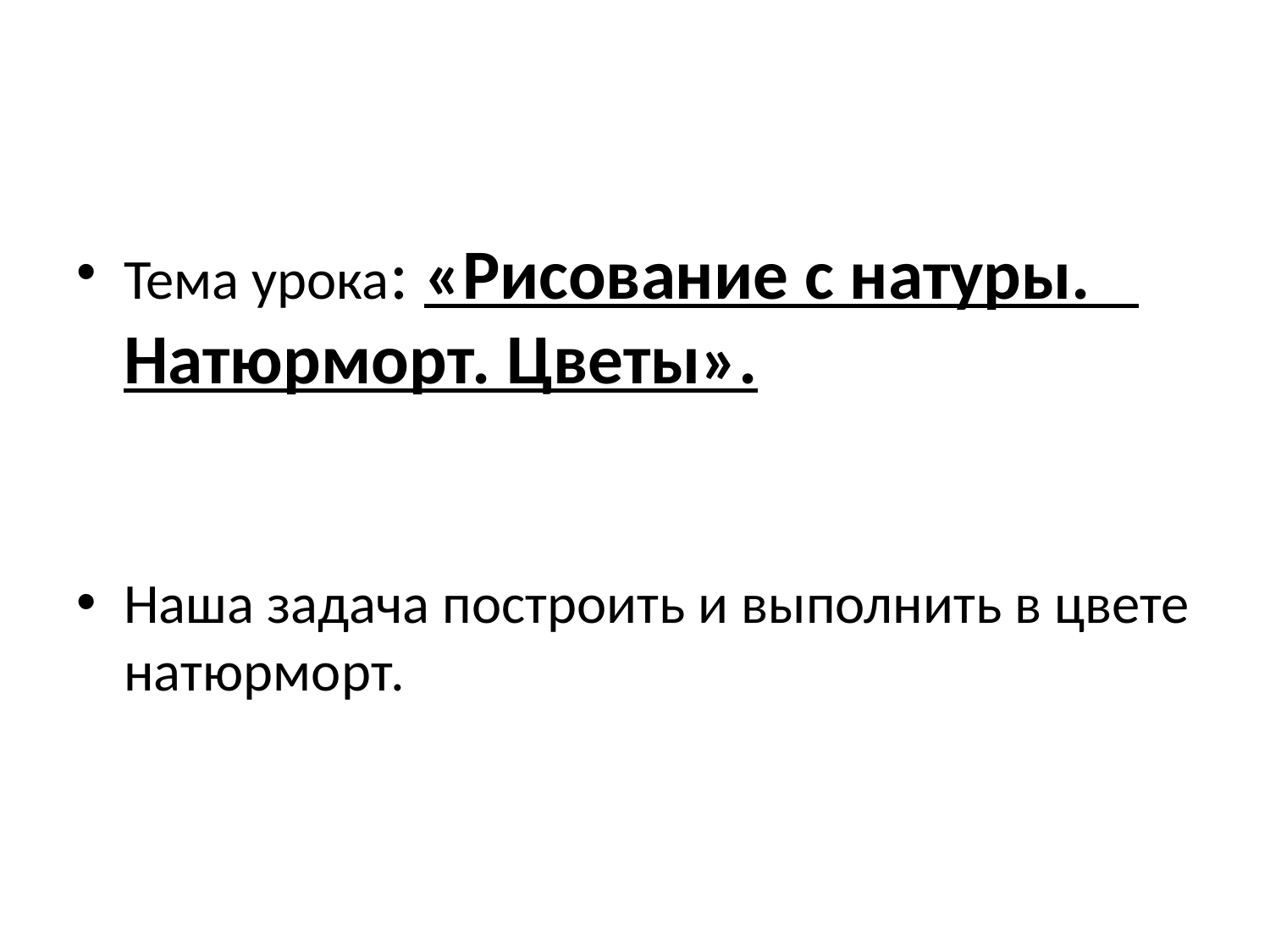

#
Тема урока: «Рисование с натуры.    Натюрморт. Цветы».

Наша задача построить и выполнить в цвете натюрморт.